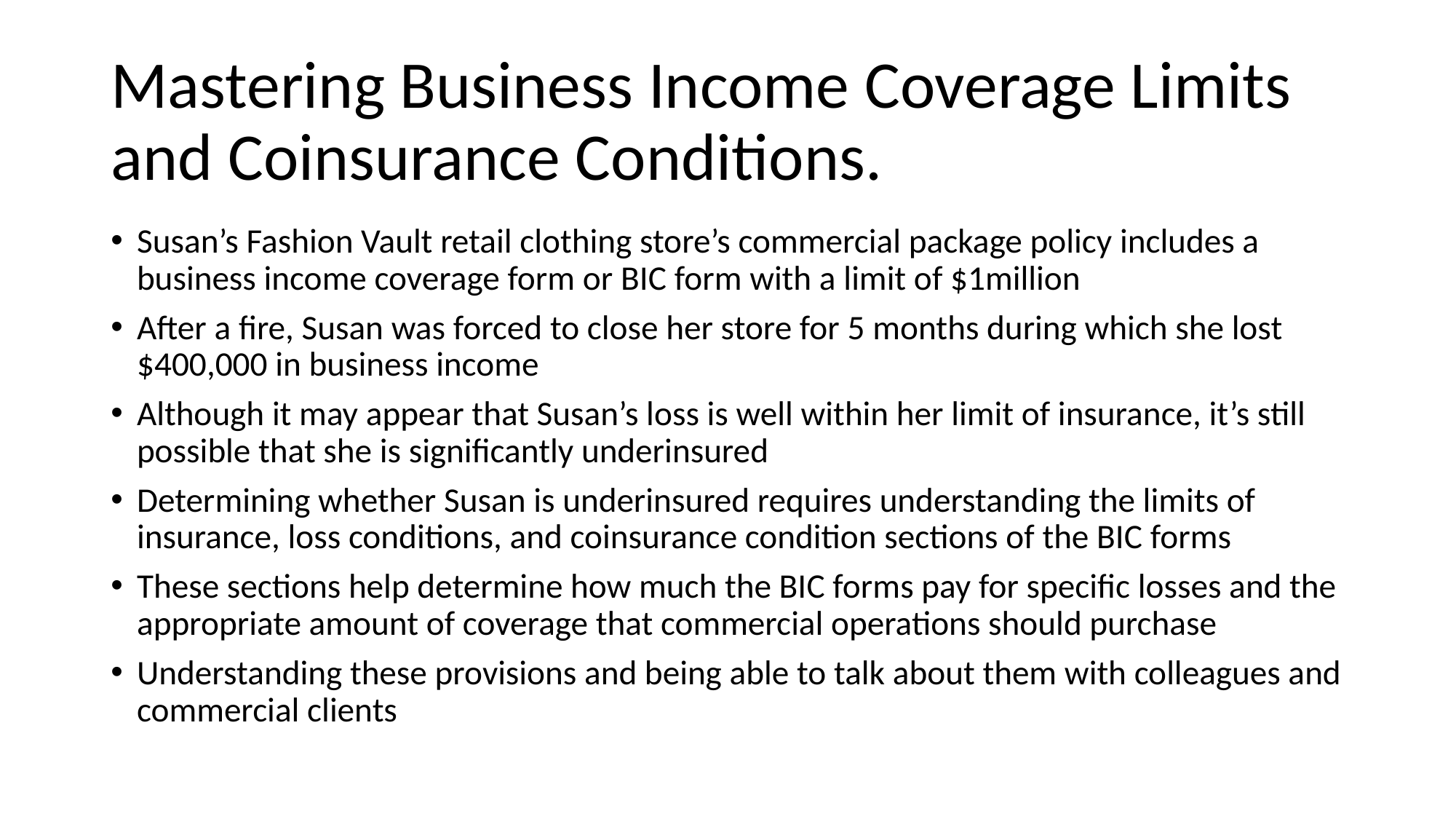

# Mastering Business Income Coverage Limits and Coinsurance Conditions.
Susan’s Fashion Vault retail clothing store’s commercial package policy includes a business income coverage form or BIC form with a limit of $1million
After a fire, Susan was forced to close her store for 5 months during which she lost $400,000 in business income
Although it may appear that Susan’s loss is well within her limit of insurance, it’s still possible that she is significantly underinsured
Determining whether Susan is underinsured requires understanding the limits of insurance, loss conditions, and coinsurance condition sections of the BIC forms
These sections help determine how much the BIC forms pay for specific losses and the appropriate amount of coverage that commercial operations should purchase
Understanding these provisions and being able to talk about them with colleagues and commercial clients